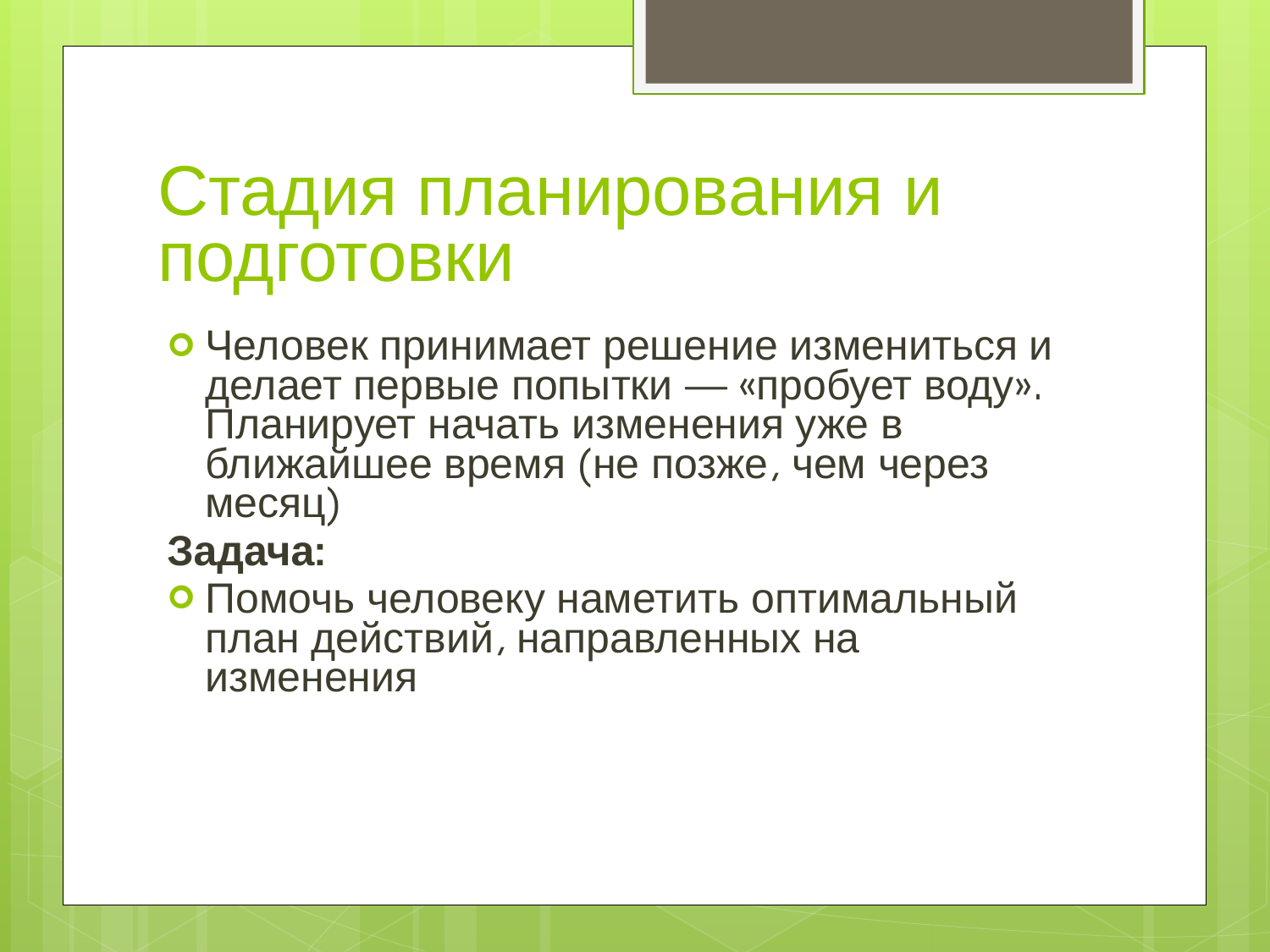

# Стадия планирования и подготовки
Человек принимает решение измениться и делает первые попытки — «пробует воду». Планирует начать изменения уже в ближайшее время (не позже, чем через месяц)
Задача:
Помочь человеку наметить оптимальный план действий, направленных на изменения